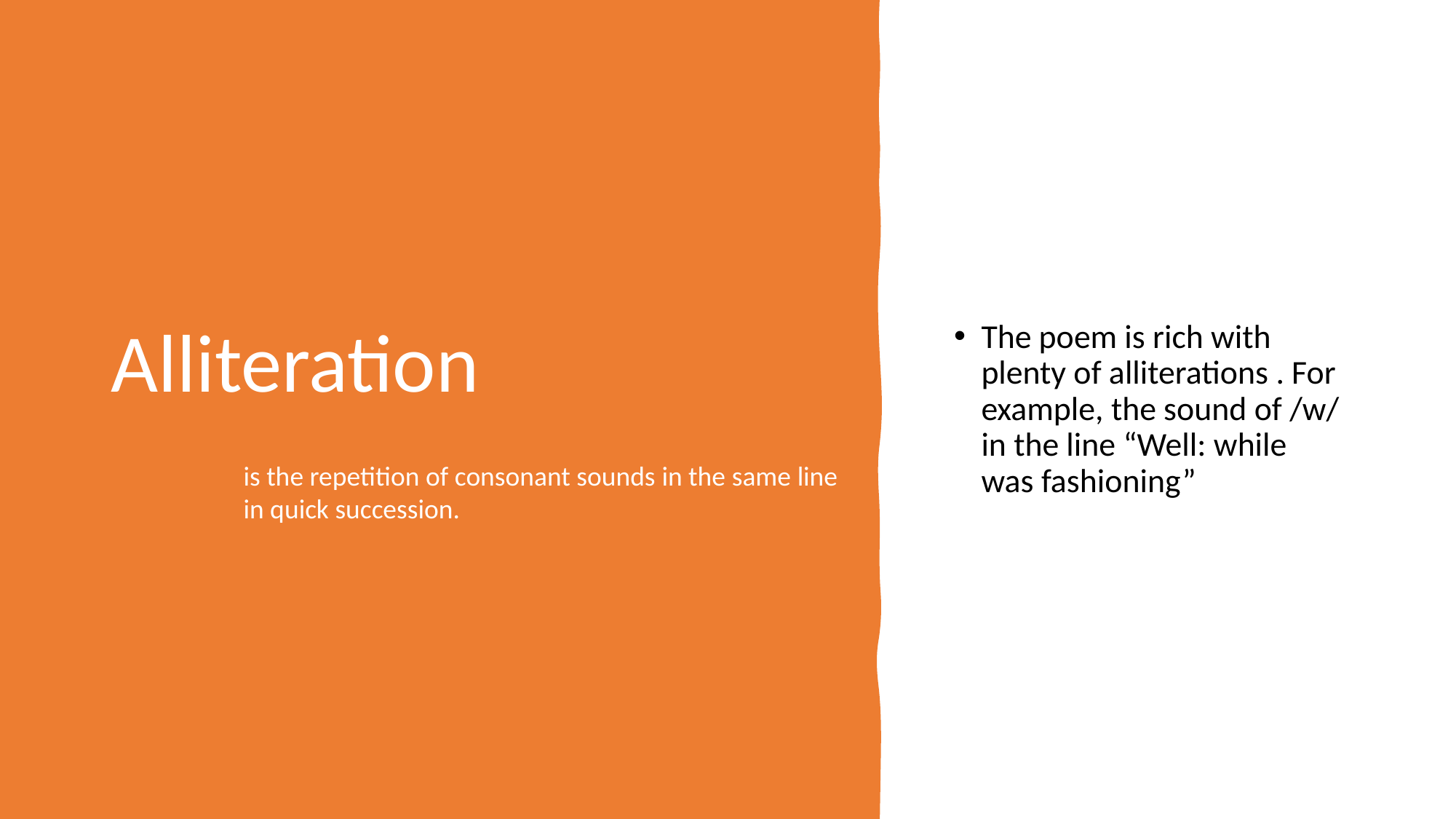

# Alliteration
The poem is rich with plenty of alliterations . For example, the sound of /w/ in the line “Well: while was fashioning”
is the repetition of consonant sounds in the same line in quick succession.